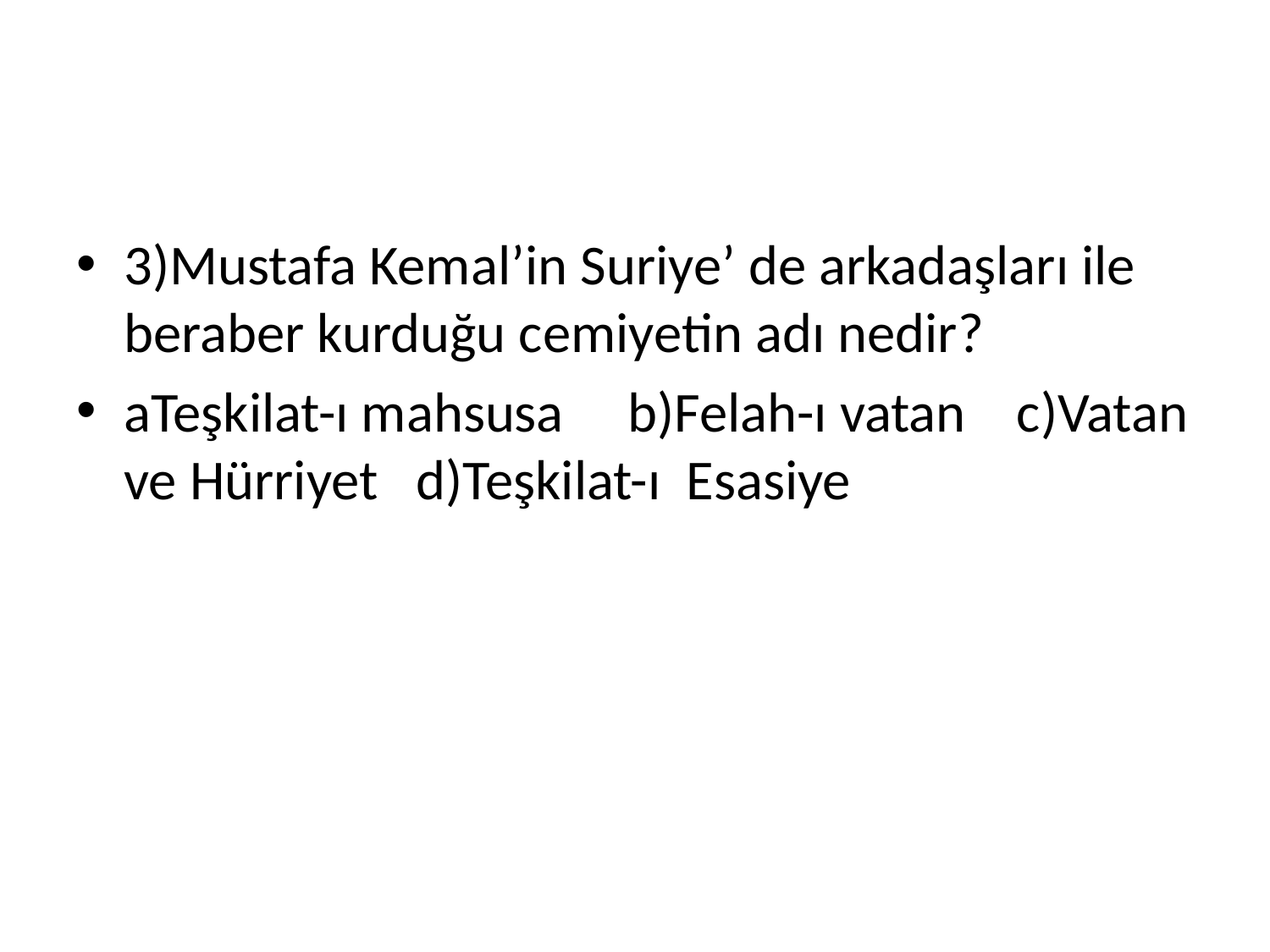

#
3)Mustafa Kemal’in Suriye’ de arkadaşları ile beraber kurduğu cemiyetin adı nedir?
aTeşkilat-ı mahsusa     b)Felah-ı vatan    c)Vatan ve Hürriyet   d)Teşkilat-ı  Esasiye